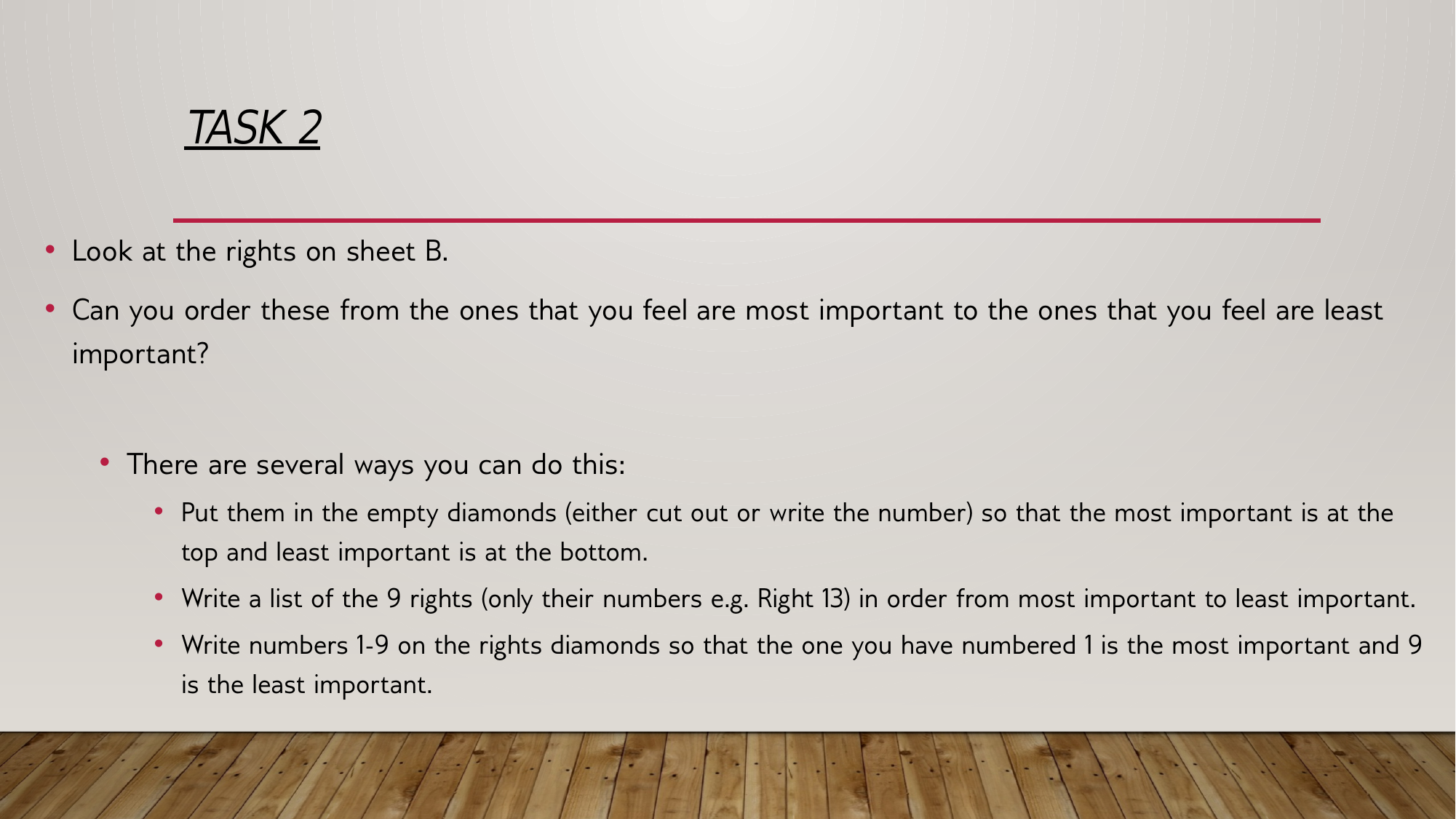

# Task 2
Look at the rights on sheet B.
Can you order these from the ones that you feel are most important to the ones that you feel are least important?

There are several ways you can do this:
Put them in the empty diamonds (either cut out or write the number) so that the most important is at the top and least important is at the bottom.
Write a list of the 9 rights (only their numbers e.g. Right 13) in order from most important to least important.
Write numbers 1-9 on the rights diamonds so that the one you have numbered 1 is the most important and 9 is the least important.